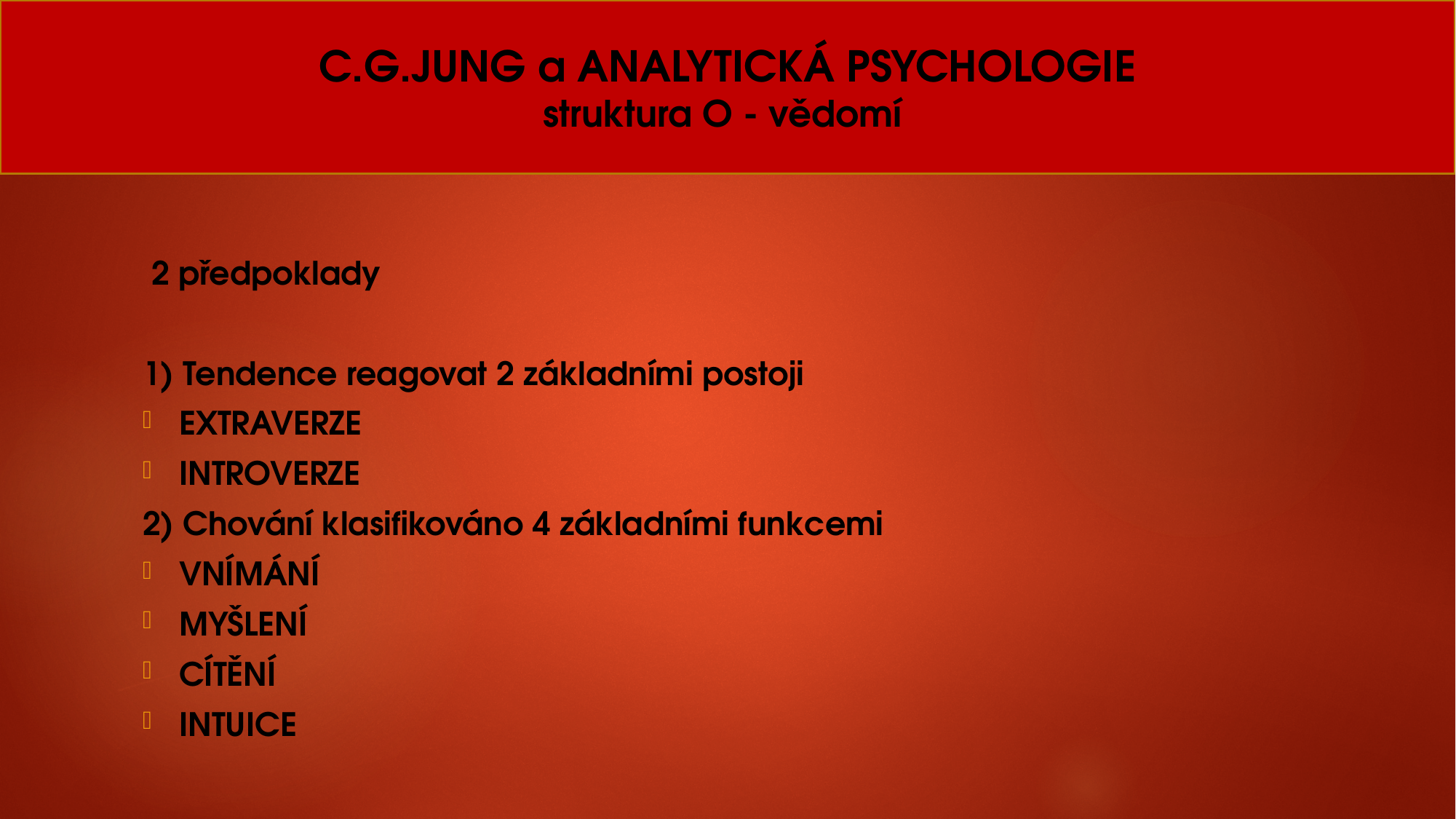

# C.G.JUNG a ANALYTICKÁ PSYCHOLOGIE struktura O - vědomí
 2 předpoklady

1) Tendence reagovat 2 základními postoji
EXTRAVERZE
INTROVERZE
2) Chování klasifikováno 4 základními funkcemi
VNÍMÁNÍ
MYŠLENÍ
CÍTĚNÍ
INTUICE